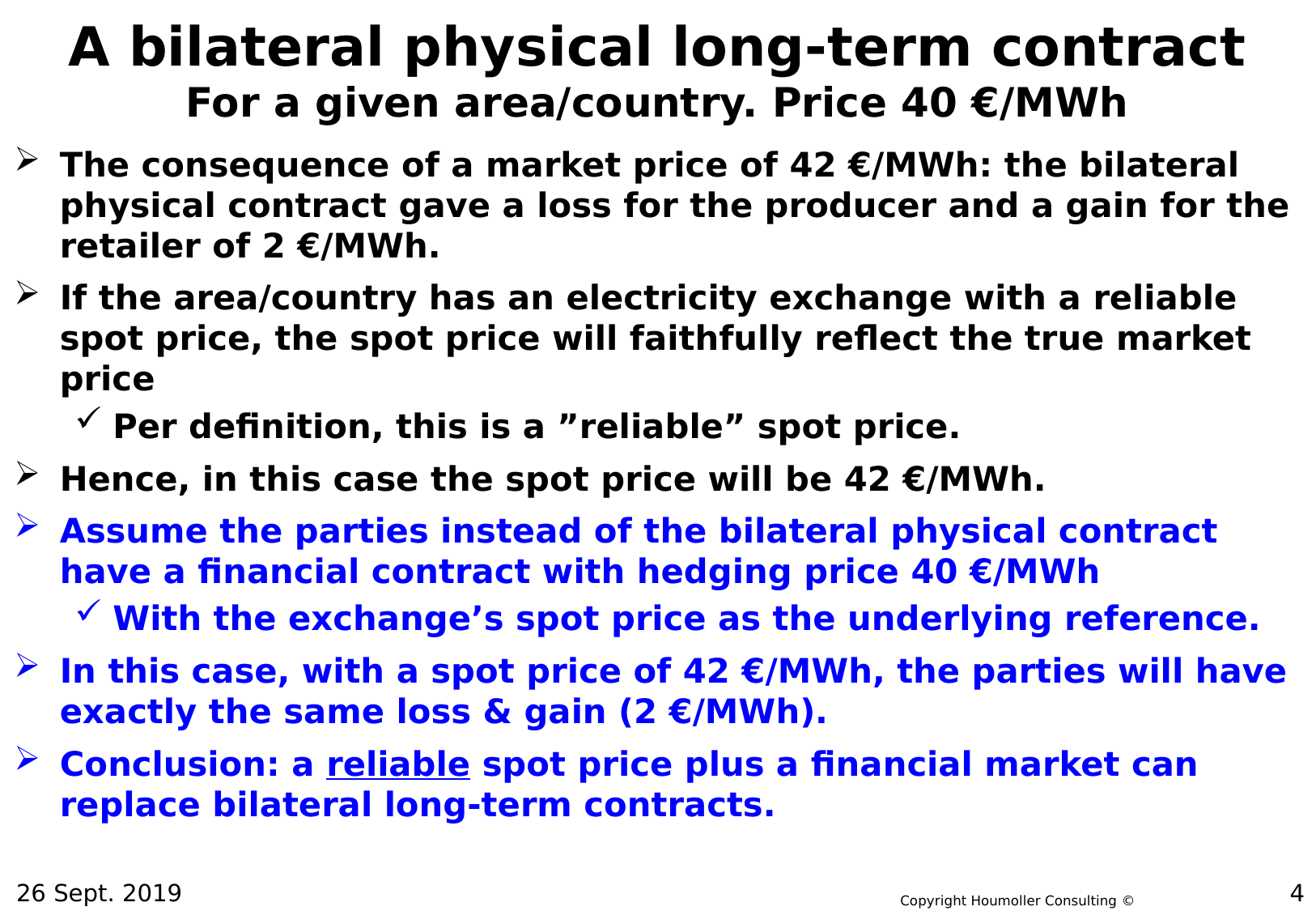

# A bilateral physical long-term contract For a given area/country. Price 40 €/MWh
The consequence of a market price of 42 €/MWh: the bilateral physical contract gave a loss for the producer and a gain for the retailer of 2 €/MWh.
If the area/country has an electricity exchange with a reliable spot price, the spot price will faithfully reflect the true market price
Per definition, this is a ”reliable” spot price.
Hence, in this case the spot price will be 42 €/MWh.
Assume the parties instead of the bilateral physical contract have a financial contract with hedging price 40 €/MWh
With the exchange’s spot price as the underlying reference.
In this case, with a spot price of 42 €/MWh, the parties will have exactly the same loss & gain (2 €/MWh).
Conclusion: a reliable spot price plus a financial market can replace bilateral long-term contracts.
26 Sept. 2019
4